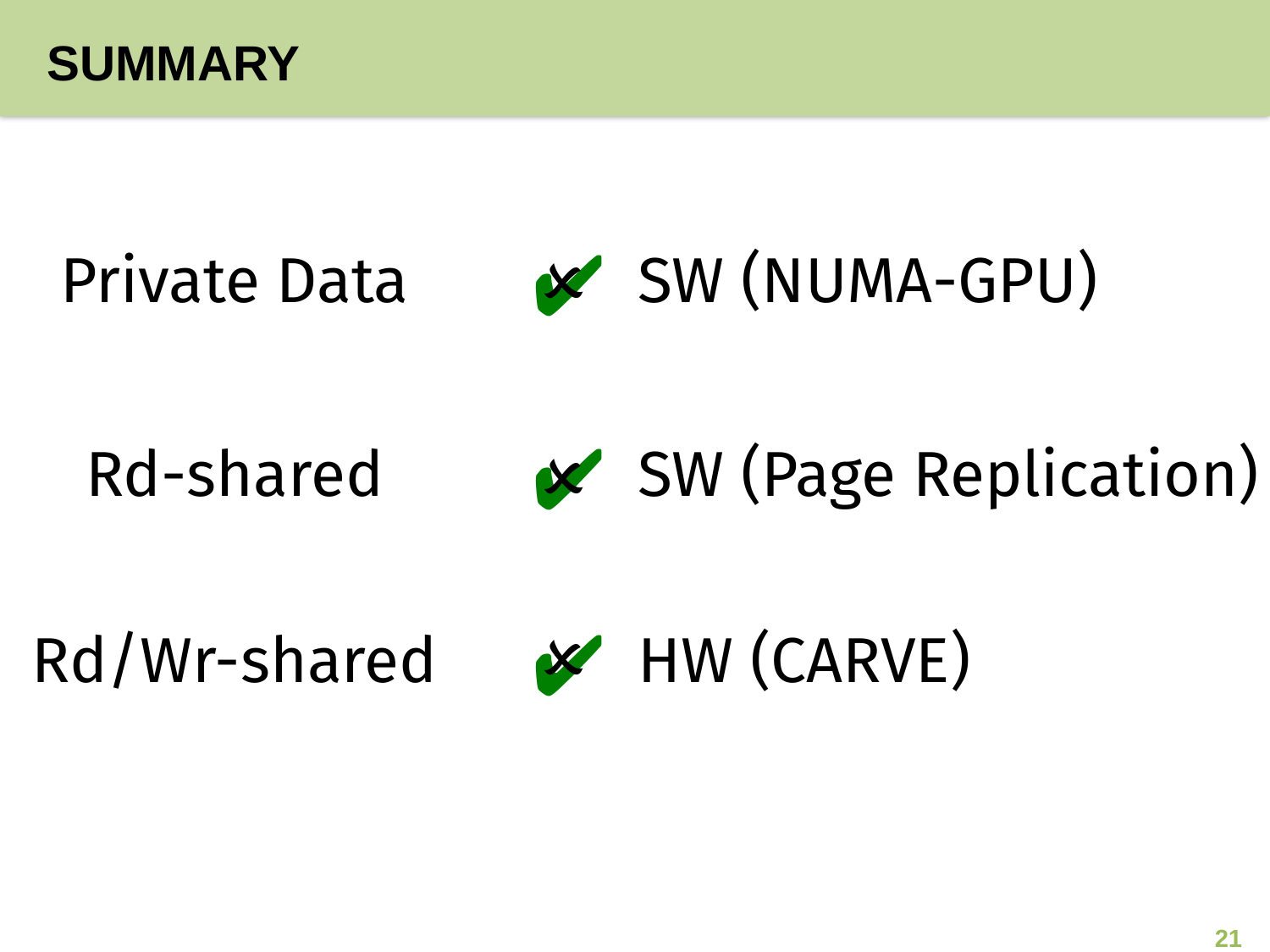

# Summary
✔
🗴
Private Data
SW (NUMA-GPU)
✔
🗴
Rd-shared
SW (Page Replication)
🗴
✔
Rd/Wr-shared
HW (CARVE)
21